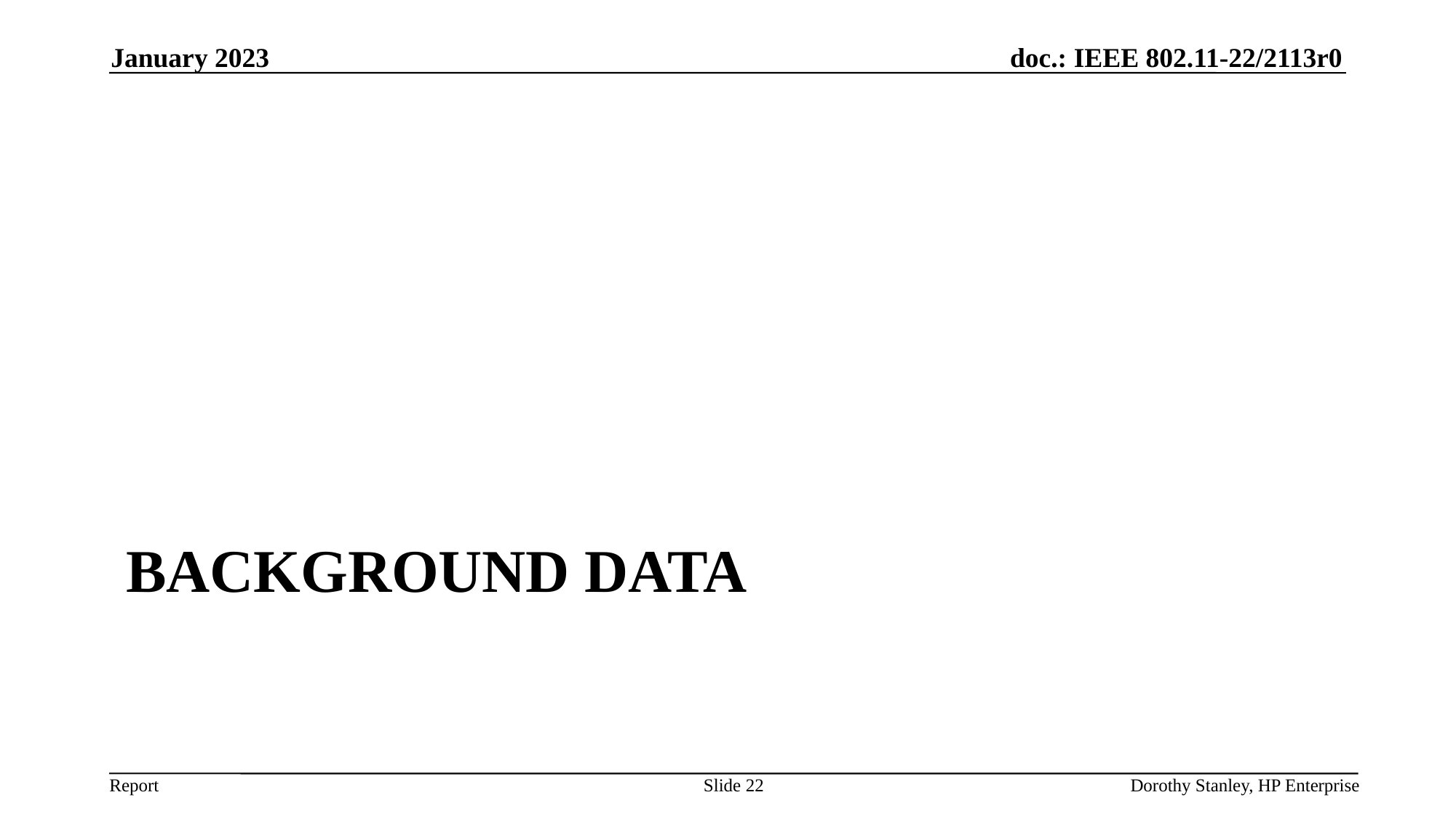

January 2023

# background data
Slide 22
Dorothy Stanley, HP Enterprise